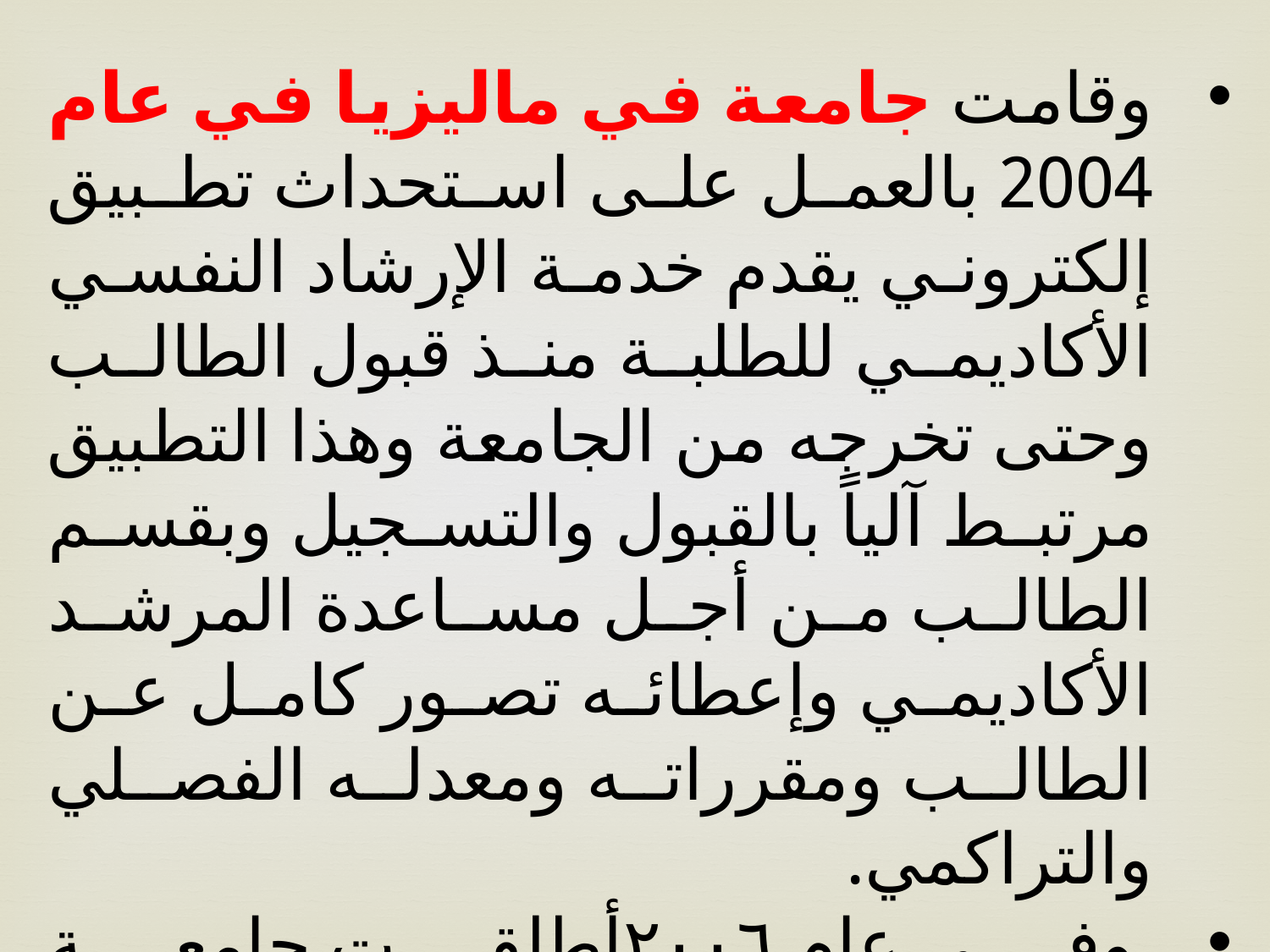

وقامت جامعة في ماليزيا في عام 2004 بالعمل على استحداث تطبيق إلكتروني يقدم خدمة الإرشاد النفسي الأكاديمي للطلبة منذ قبول الطالب وحتى تخرجه من الجامعة وهذا التطبيق مرتبط آلياً بالقبول والتسجيل وبقسم الطالب من أجل مساعدة المرشد الأكاديمي وإعطائه تصور كامل عن الطالب ومقرراته ومعدله الفصلي والتراكمي.
 وفي عام ٢٠٠٦أطلقت جامعة التكنولوجيا في أستراليا نظام الإرشاد الأكاديمي الإلكتروني.